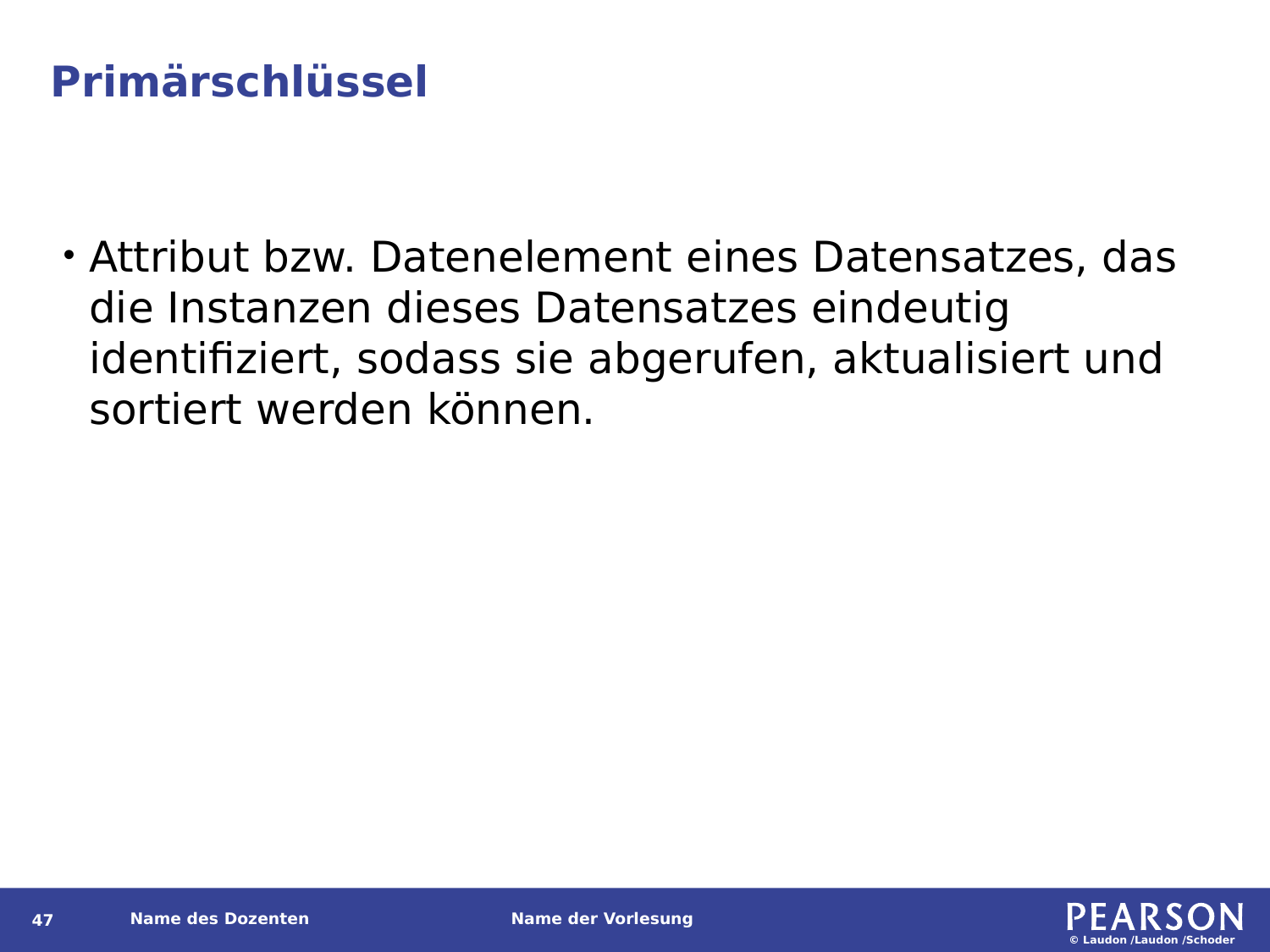

# Primärschlüssel

Attribut bzw. Datenelement eines Datensatzes, das die Instanzen dieses Datensatzes eindeutig identifiziert, sodass sie abgerufen, aktualisiert und sortiert werden können.
47